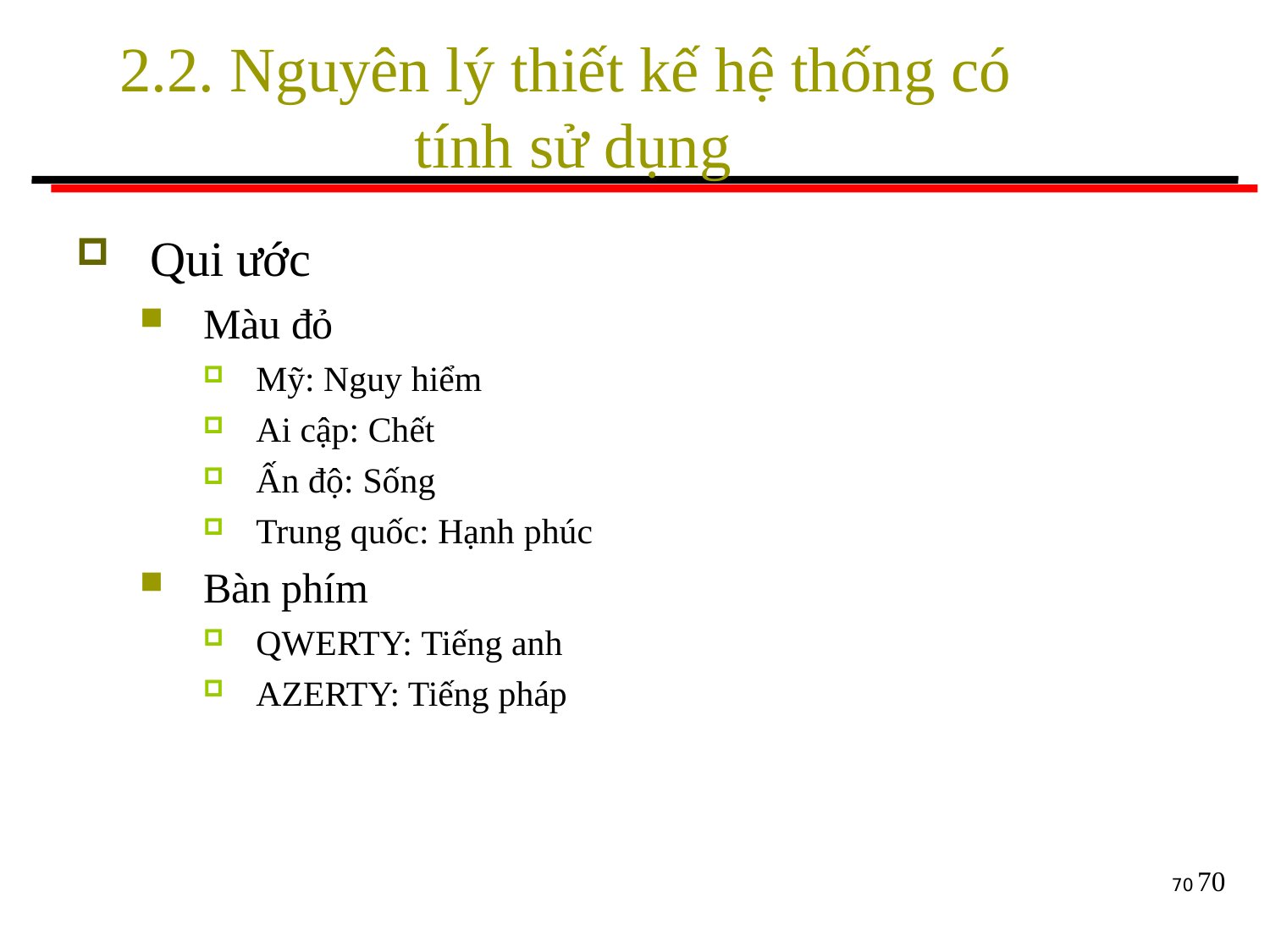

# 2.2. Nguyên lý thiết kế hệ thống có  tính sử dụng
Qui ước
Màu đỏ
Mỹ: Nguy hiểm
Ai cập: Chết
Ấn độ: Sống
Trung quốc: Hạnh phúc
Bàn phím
QWERTY: Tiếng anh
AZERTY: Tiếng pháp
70
70